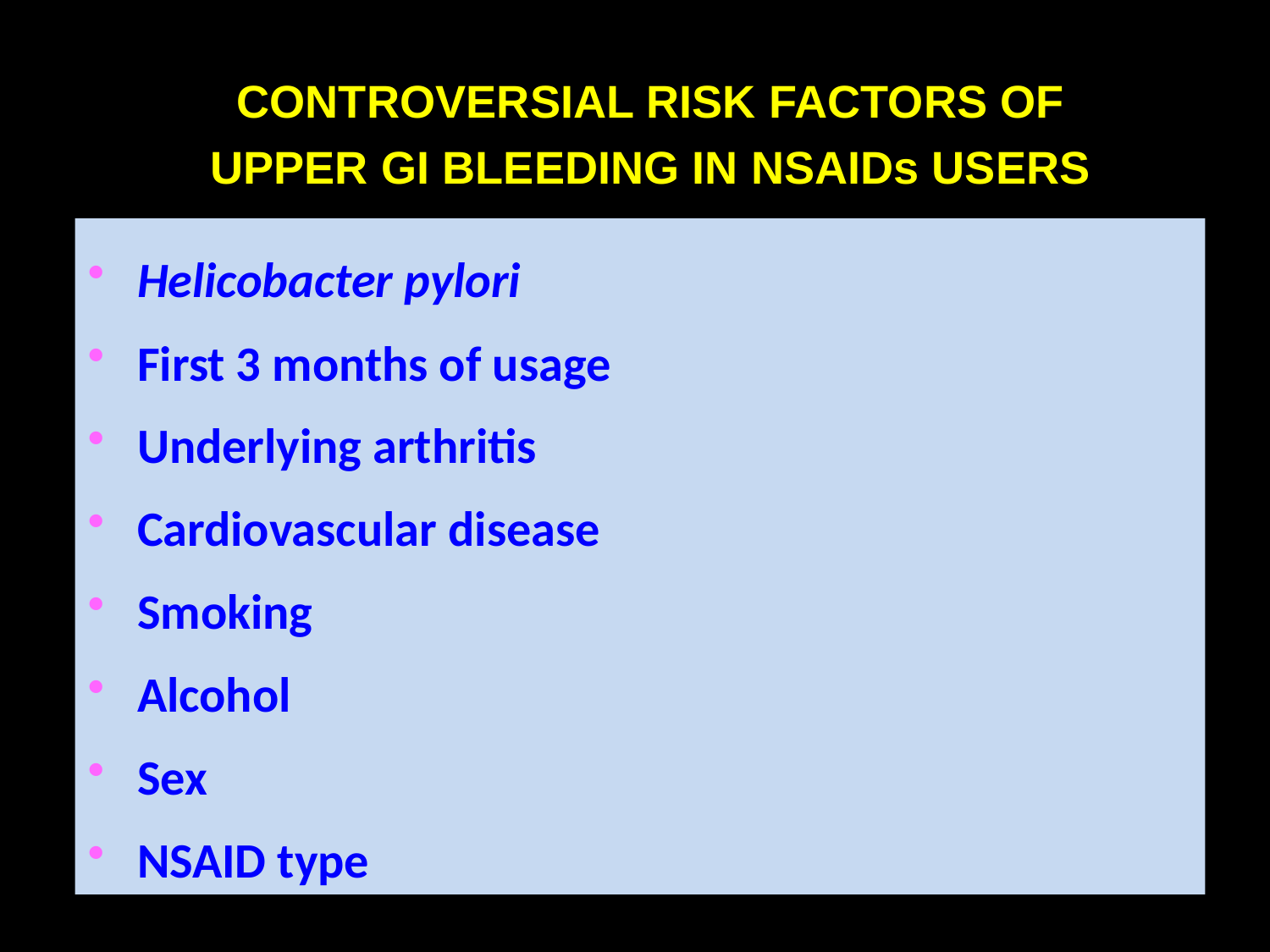

CONTROVERSIAL RISK FACTORS OF UPPER GI BLEEDING IN NSAIDs USERS
Helicobacter pylori
First 3 months of usage
Underlying arthritis
Cardiovascular disease
Smoking
Alcohol
Sex
NSAID type